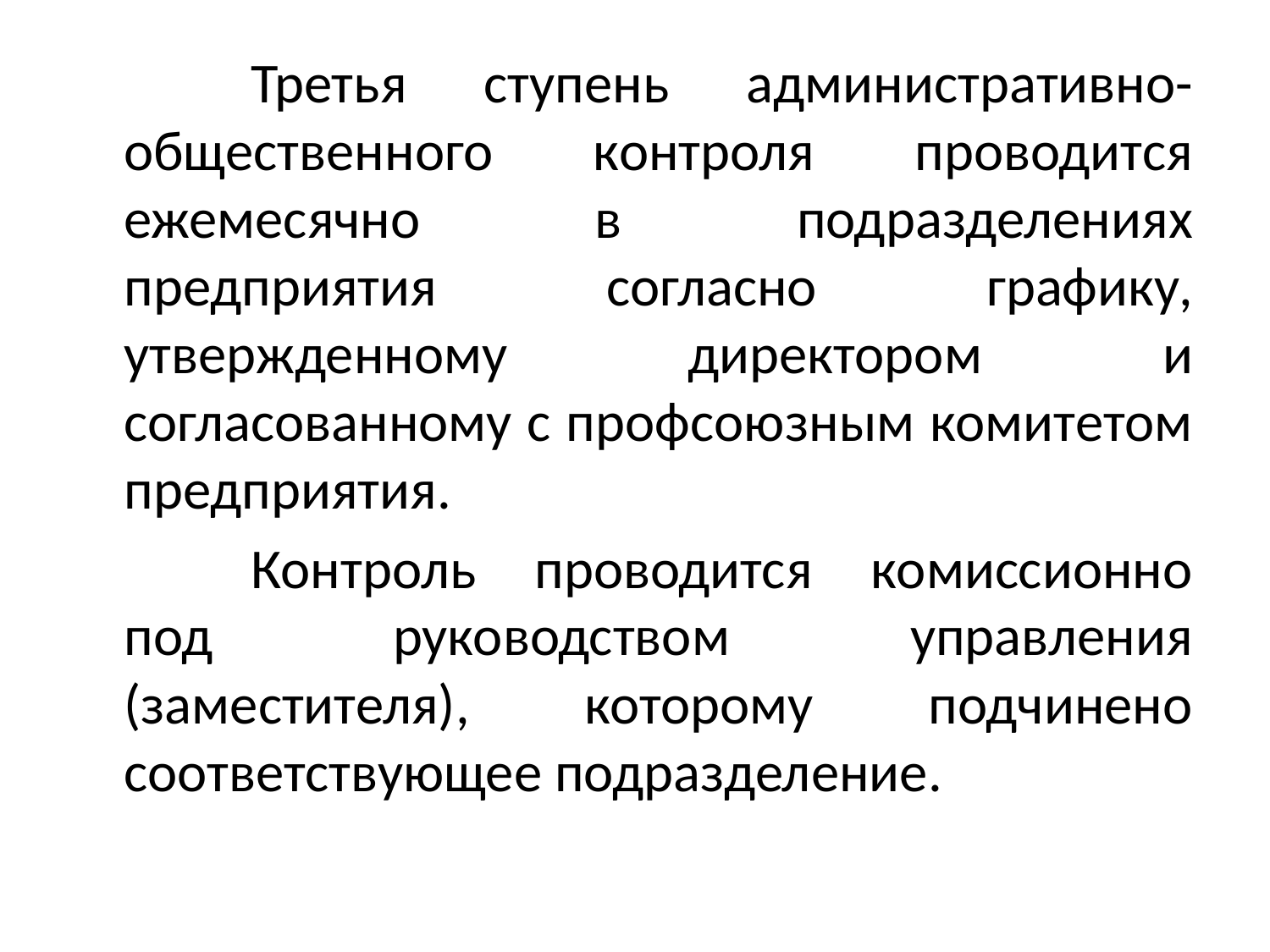

Третья ступень административно-общественного контроля проводится ежемесячно в подразделениях предприятия согласно графику, утвержденному директором и согласованному с профсоюзным комитетом предприятия.
		Контроль проводится комиссионно под руководством управления (заместителя), которому подчинено соответствующее подразделение.